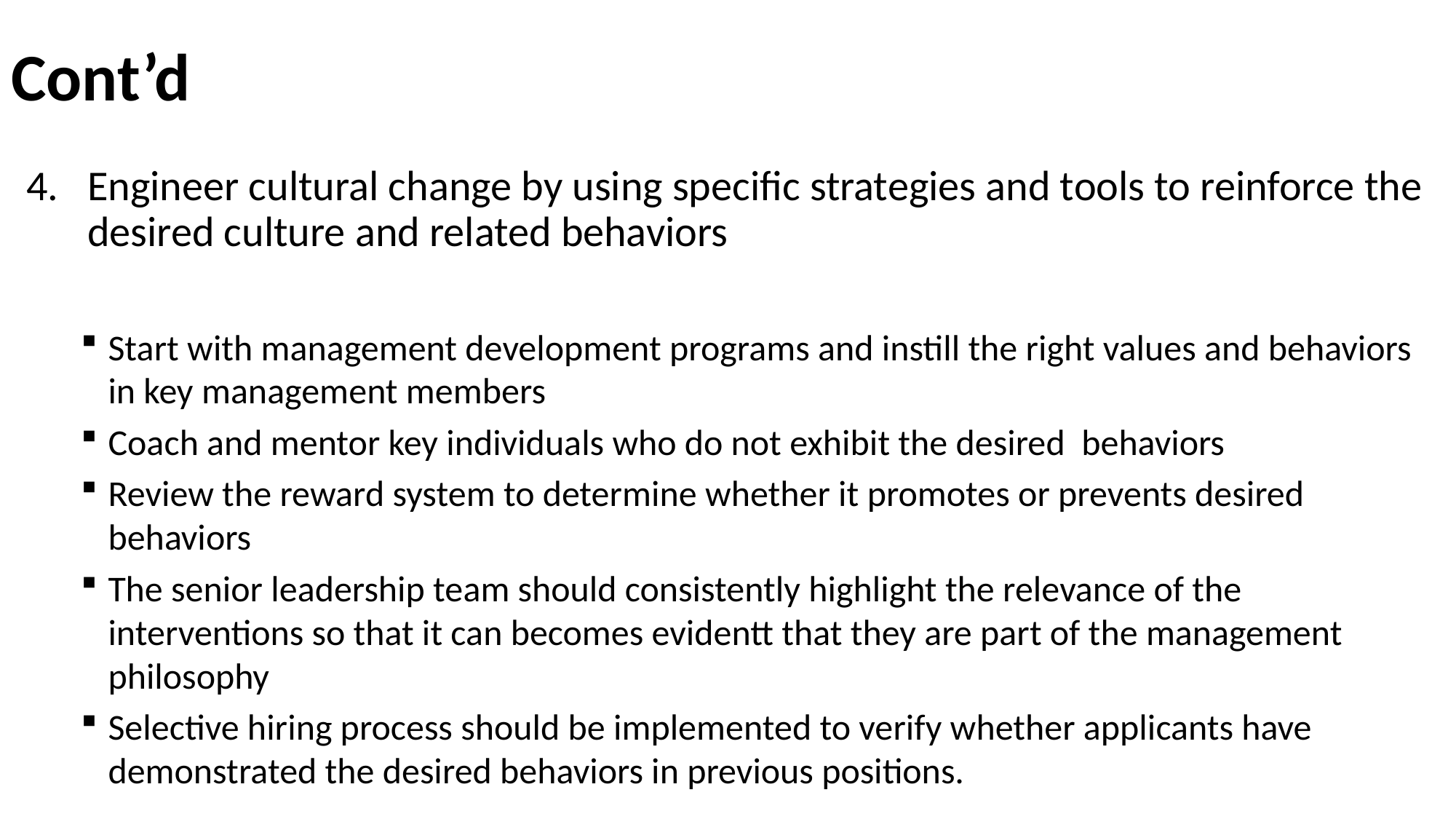

# Cont’d
Engineer cultural change by using specific strategies and tools to reinforce the desired culture and related behaviors

Start with management development programs and instill the right values and behaviors in key management members
Coach and mentor key individuals who do not exhibit the desired  behaviors
Review the reward system to determine whether it promotes or prevents desired behaviors
The senior leadership team should consistently highlight the relevance of the interventions so that it can becomes evidentt that they are part of the management philosophy
Selective hiring process should be implemented to verify whether applicants have demonstrated the desired behaviors in previous positions.